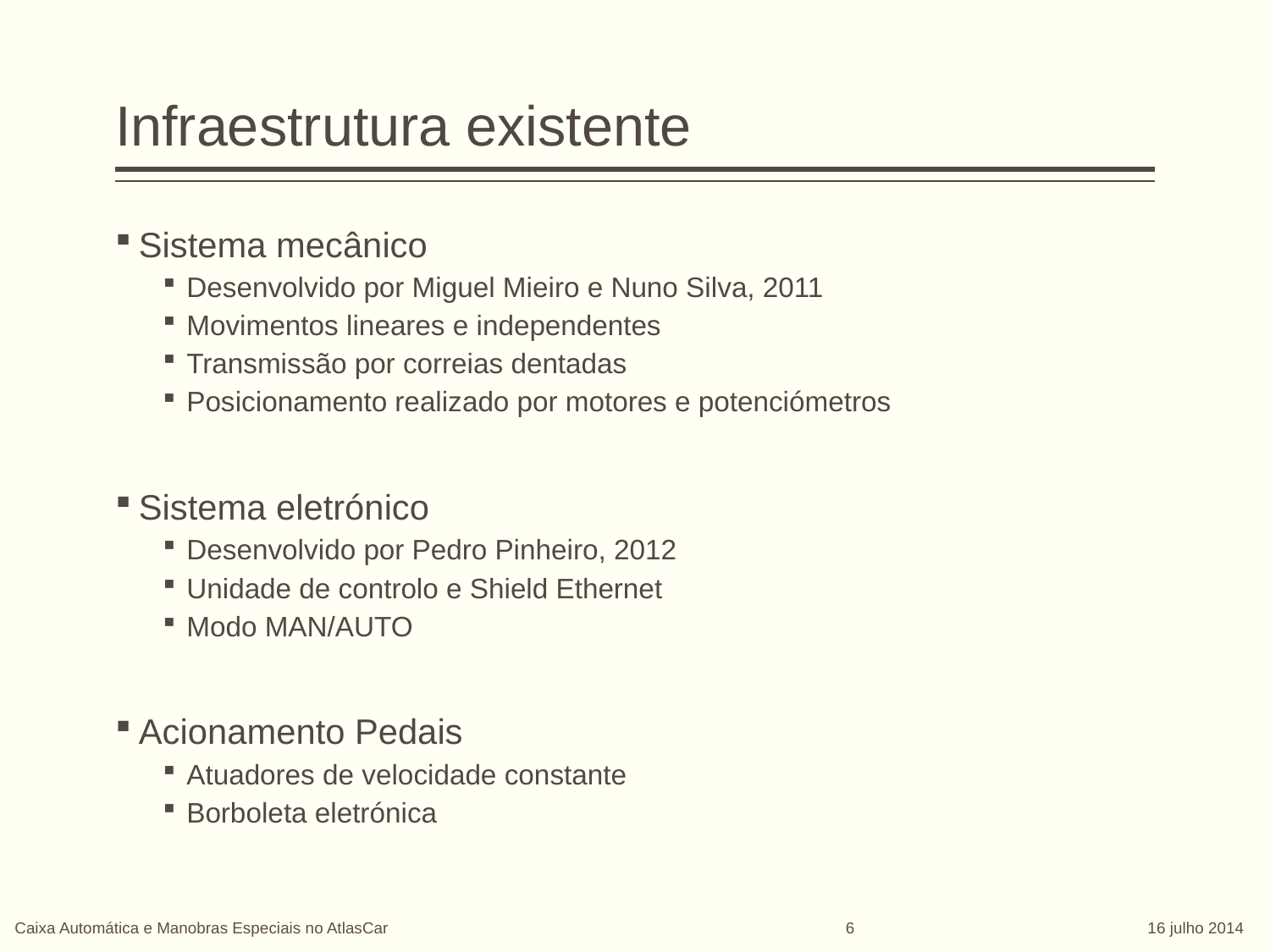

# Infraestrutura existente
Sistema mecânico
Desenvolvido por Miguel Mieiro e Nuno Silva, 2011
Movimentos lineares e independentes
Transmissão por correias dentadas
Posicionamento realizado por motores e potenciómetros

Sistema eletrónico
Desenvolvido por Pedro Pinheiro, 2012
Unidade de controlo e Shield Ethernet
Modo MAN/AUTO

Acionamento Pedais
Atuadores de velocidade constante
Borboleta eletrónica

Caixa Automática e Manobras Especiais no AtlasCar
6                                                                  16 julho 2014